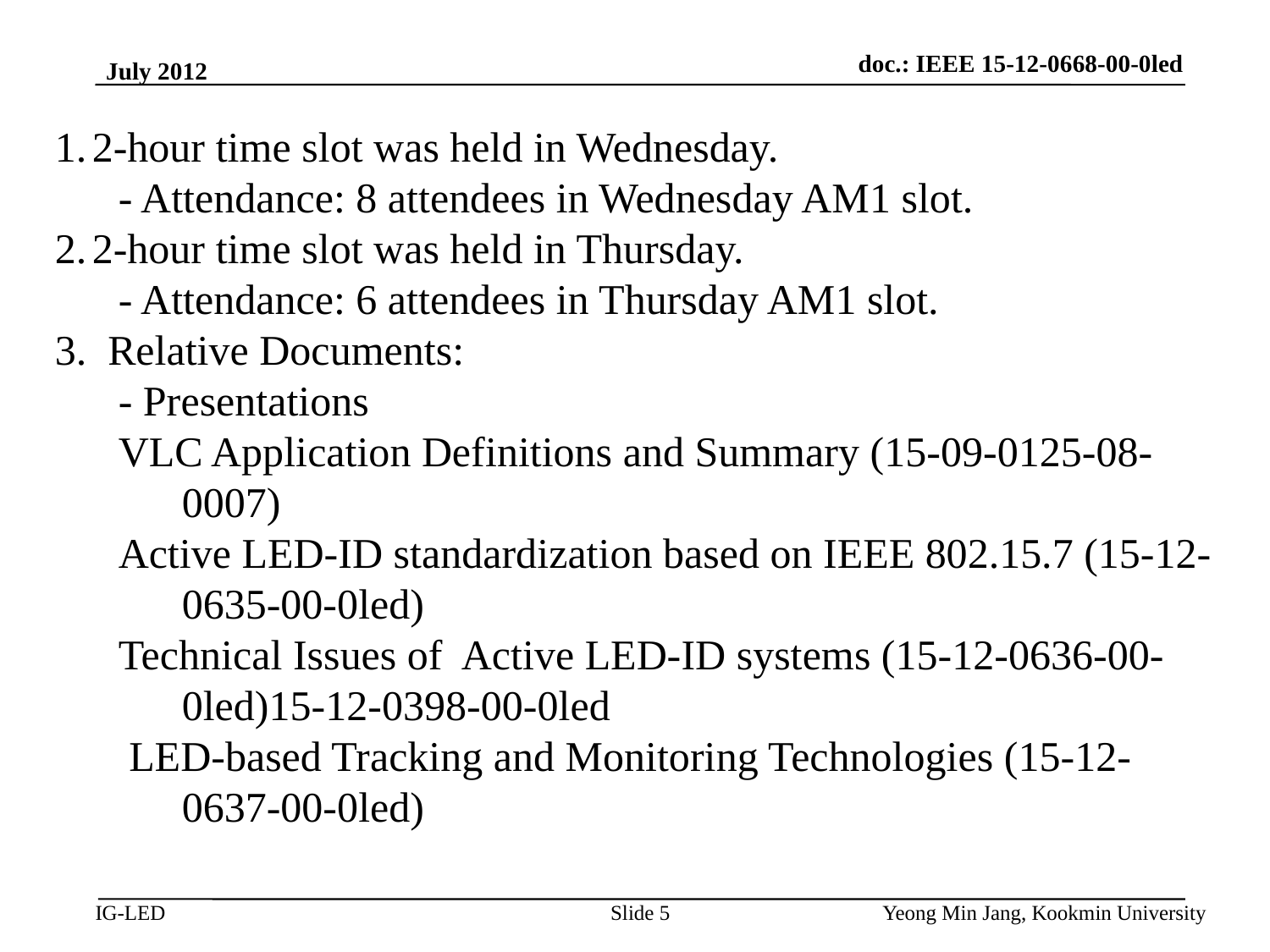

doc.: IEEE 15-12-0668-00-0led

July 2012
2-hour time slot was held in Wednesday.
      - Attendance: 8 attendees in Wednesday AM1 slot.
2-hour time slot was held in Thursday.
      - Attendance: 6 attendees in Thursday AM1 slot.
3.  Relative Documents:
      - Presentations
VLC Application Definitions and Summary (15-09-0125-08-0007)
Active LED-ID standardization based on IEEE 802.15.7 (15-12-0635-00-0led)
Technical Issues of  Active LED-ID systems (15-12-0636-00-0led)15-12-0398-00-0led
 LED-based Tracking and Monitoring Technologies (15-12-0637-00-0led)
Slide 5
Yeong Min Jang, Kookmin University